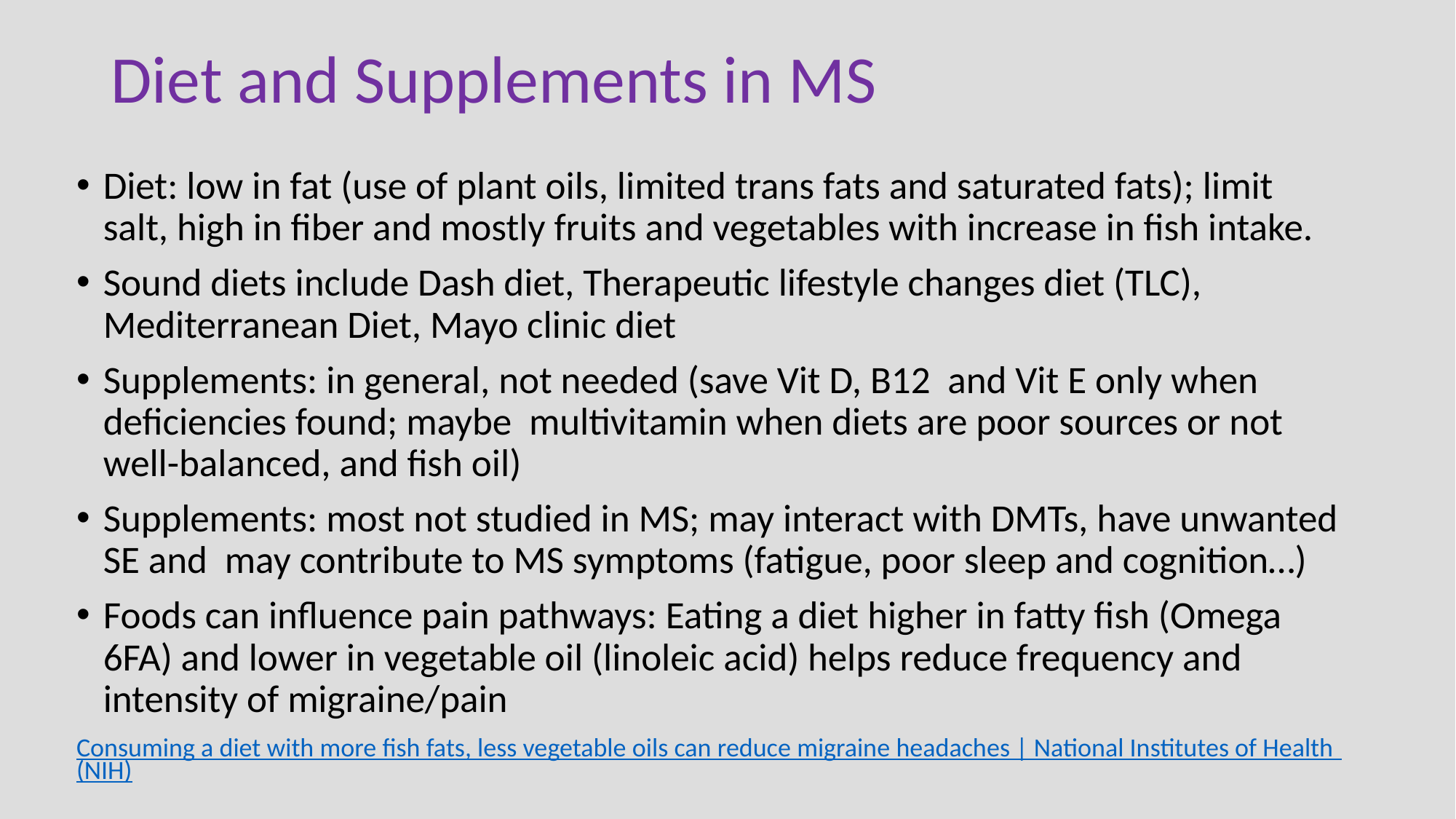

# Diet and Supplements in MS
Diet: low in fat (use of plant oils, limited trans fats and saturated fats); limit salt, high in fiber and mostly fruits and vegetables with increase in fish intake.
Sound diets include Dash diet, Therapeutic lifestyle changes diet (TLC), Mediterranean Diet, Mayo clinic diet
Supplements: in general, not needed (save Vit D, B12  and Vit E only when deficiencies found; maybe  multivitamin when diets are poor sources or not well-balanced, and fish oil)
Supplements: most not studied in MS; may interact with DMTs, have unwanted SE and  may contribute to MS symptoms (fatigue, poor sleep and cognition…)
Foods can influence pain pathways: Eating a diet higher in fatty fish (Omega 6FA) and lower in vegetable oil (linoleic acid) helps reduce frequency and intensity of migraine/pain
Consuming a diet with more fish fats, less vegetable oils can reduce migraine headaches | National Institutes of Health (NIH)